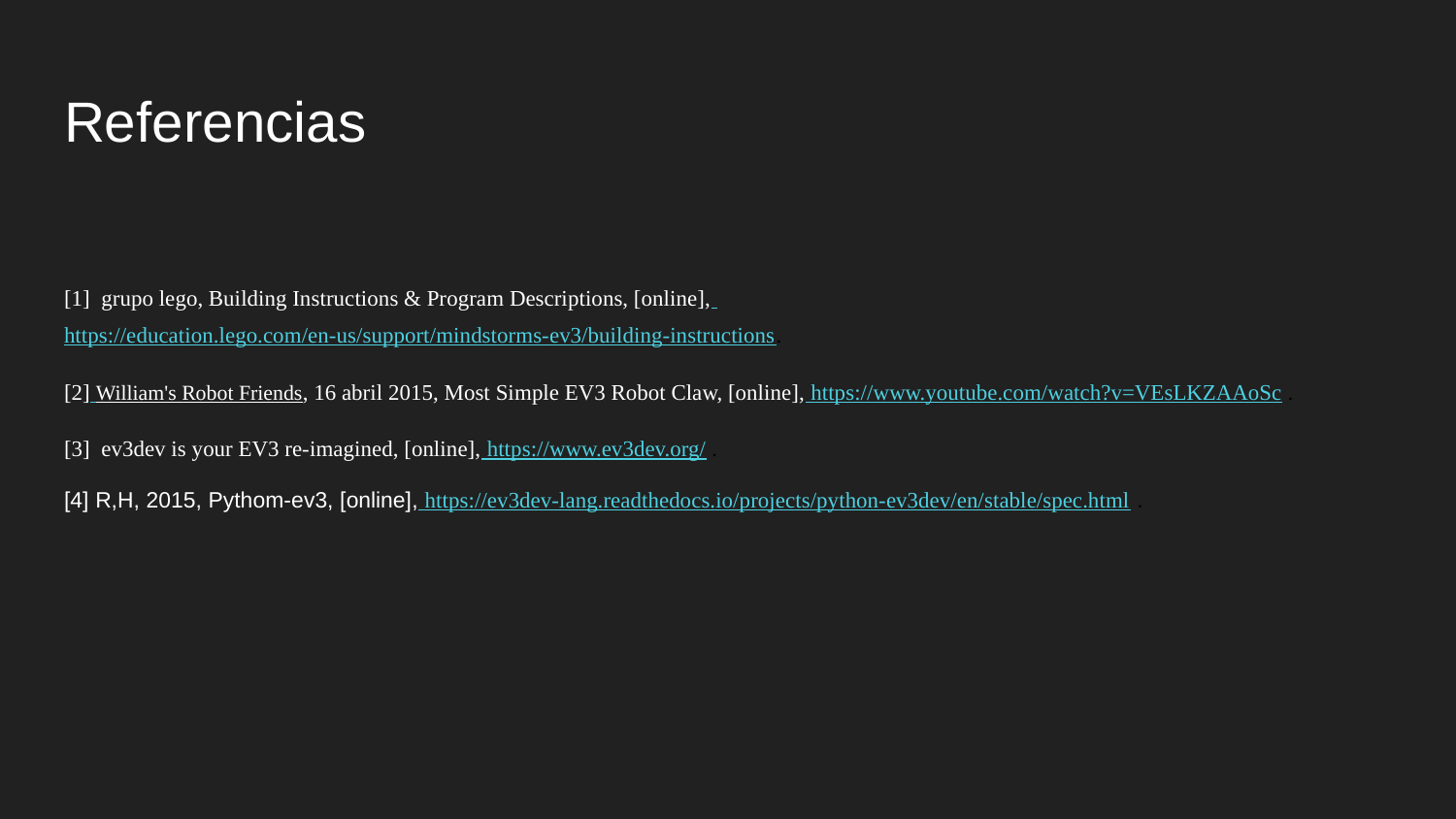

# Referencias

[1]  grupo lego, Building Instructions & Program Descriptions, [online], https://education.lego.com/en-us/support/mindstorms-ev3/building-instructions.
[2] William's Robot Friends, 16 abril 2015, Most Simple EV3 Robot Claw, [online], https://www.youtube.com/watch?v=VEsLKZAAoSc .
[3]  ev3dev is your EV3 re-imagined, [online], https://www.ev3dev.org/ .
[4] R,H, 2015, Pythom-ev3, [online], https://ev3dev-lang.readthedocs.io/projects/python-ev3dev/en/stable/spec.html .